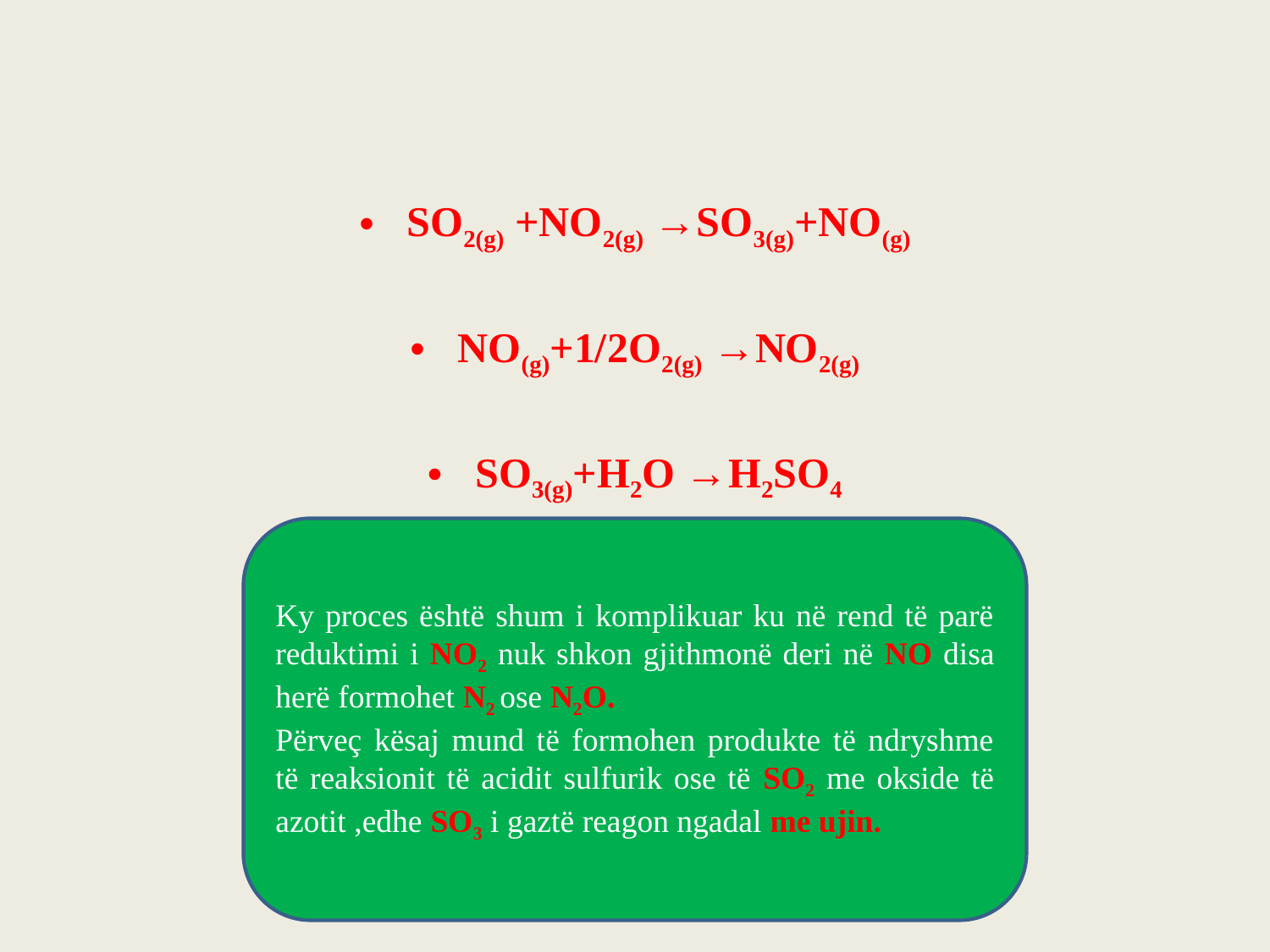

SO2(g) +NO2(g) →SO3(g)+NO(g)

NO(g)+1/2O2(g) →NO2(g)

SO3(g)+H2O →H2SO4

Ky proces është shum i komplikuar ku në rend të parë reduktimi i NO2 nuk shkon gjithmonë deri në NO disa herë formohet N2 ose N2O.
Përveç kësaj mund të formohen produkte të ndryshme të reaksionit të acidit sulfurik ose të SO2 me okside të azotit ,edhe SO3 i gaztë reagon ngadal me ujin.